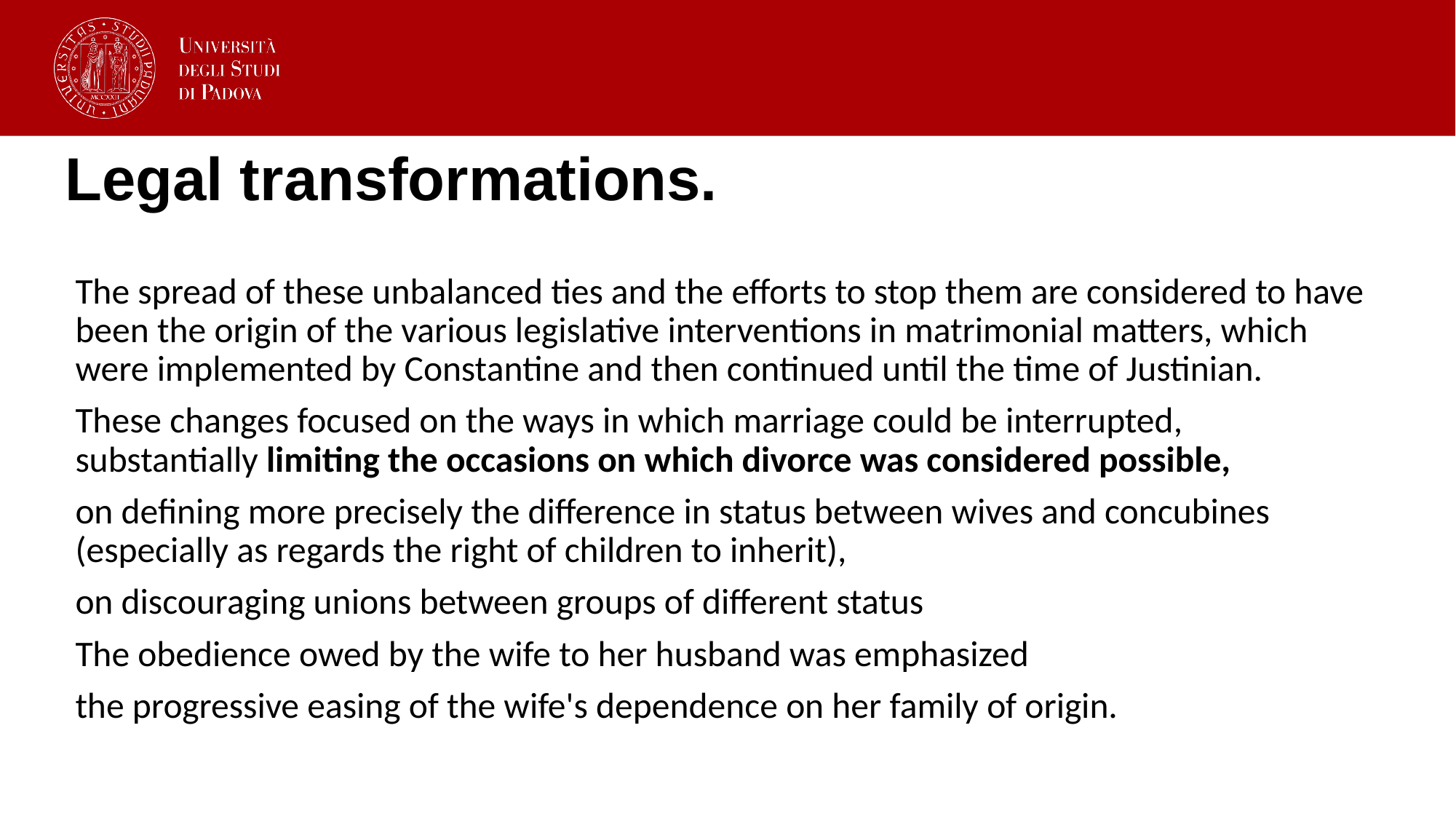

# Legal transformations.
The spread of these unbalanced ties and the efforts to stop them are considered to have been the origin of the various legislative interventions in matrimonial matters, which were implemented by Constantine and then continued until the time of Justinian.
These changes focused on the ways in which marriage could be interrupted, substantially limiting the occasions on which divorce was considered possible,
on defining more precisely the difference in status between wives and concubines (especially as regards the right of children to inherit),
on discouraging unions between groups of different status
The obedience owed by the wife to her husband was emphasized
the progressive easing of the wife's dependence on her family of origin.